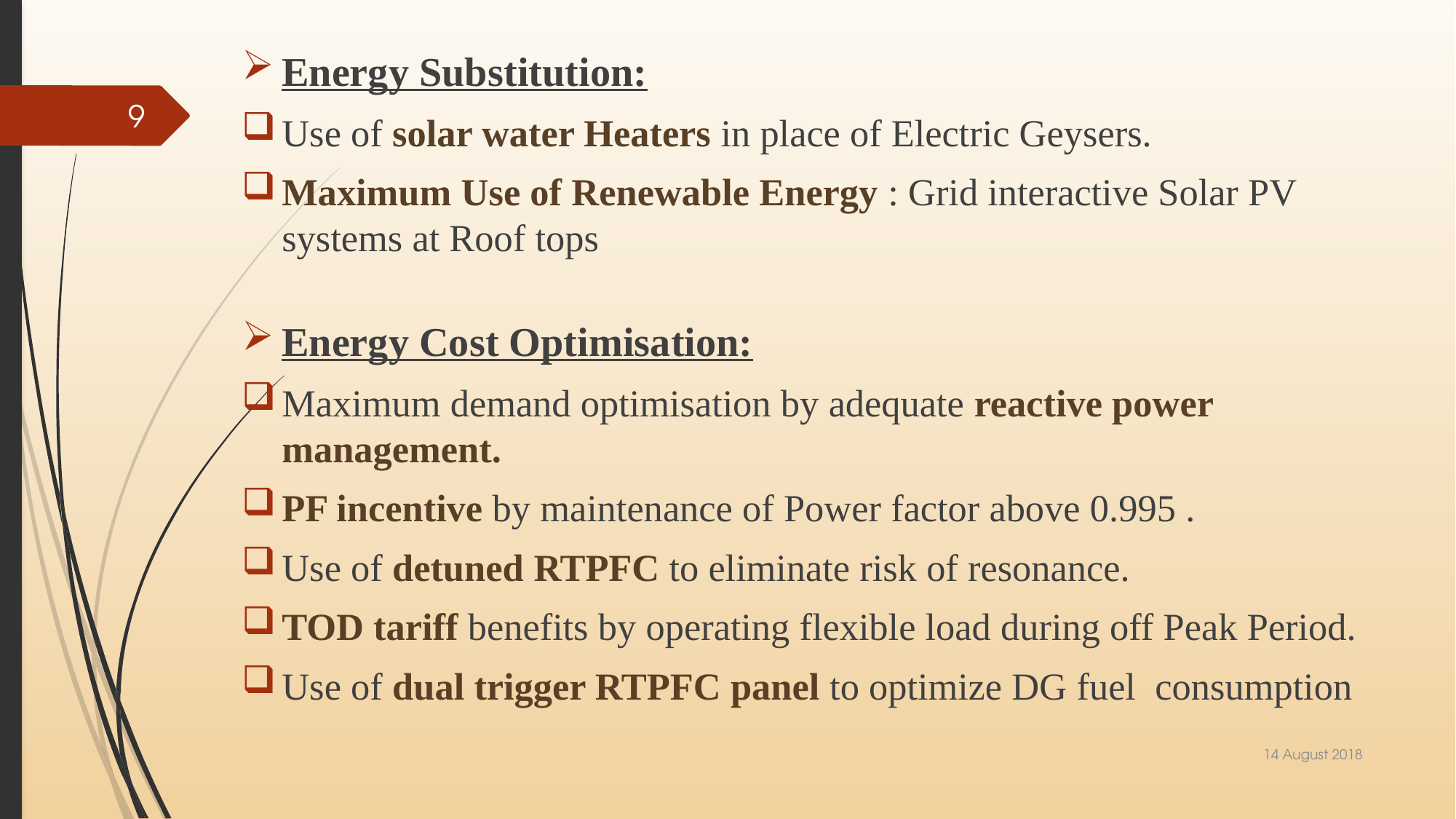

Energy Substitution:
Use of solar water Heaters in place of Electric Geysers.
Maximum Use of Renewable Energy : Grid interactive Solar PV systems at Roof tops

Energy Cost Optimisation:
Maximum demand optimisation by adequate reactive power management.
PF incentive by maintenance of Power factor above 0.995 .
Use of detuned RTPFC to eliminate risk of resonance.
TOD tariff benefits by operating flexible load during off Peak Period.
Use of dual trigger RTPFC panel to optimize DG fuel  consumption

9
14 August 2018